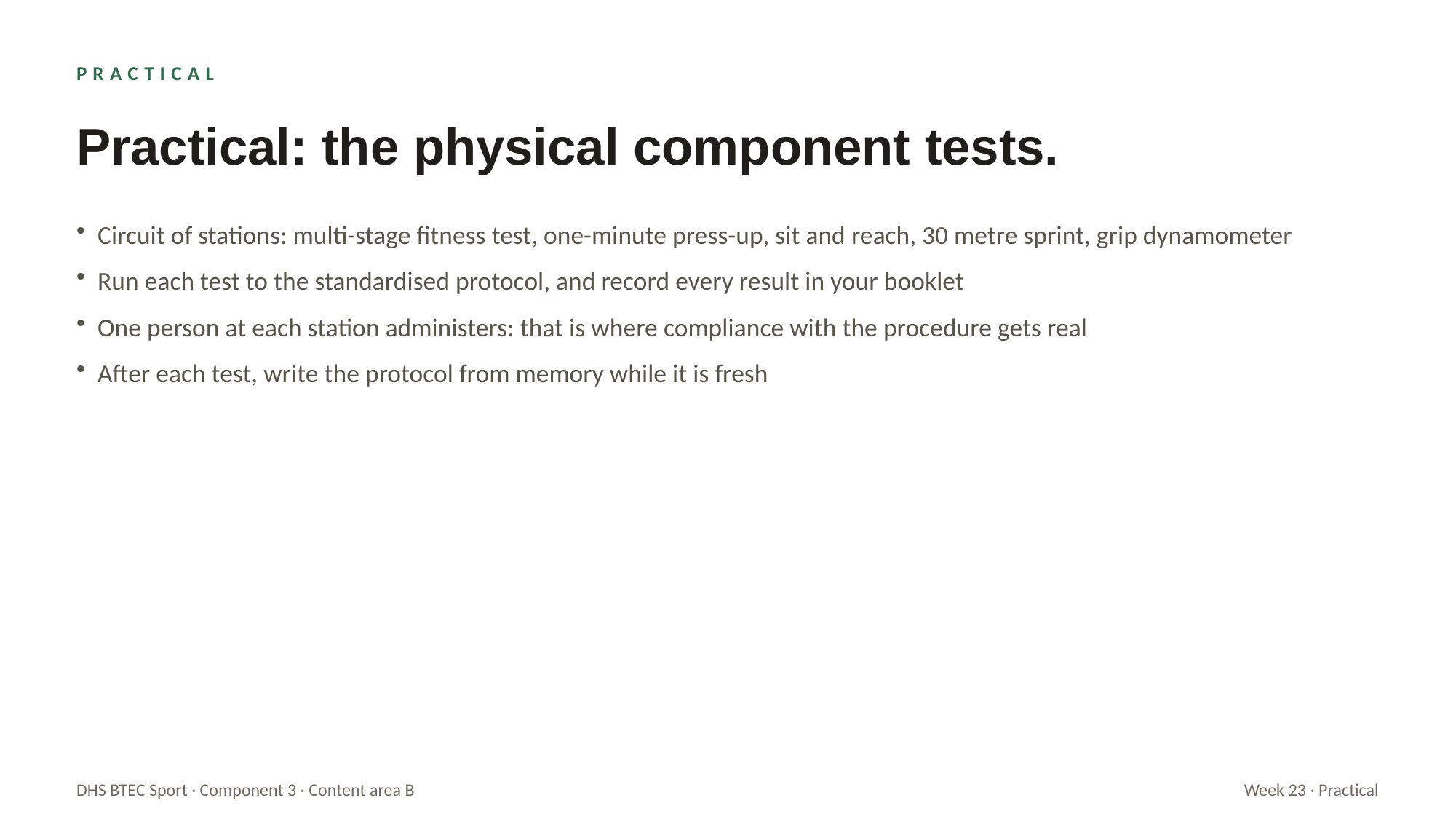

PRACTICAL
Practical: the physical component tests.
Circuit of stations: multi-stage fitness test, one-minute press-up, sit and reach, 30 metre sprint, grip dynamometer
Run each test to the standardised protocol, and record every result in your booklet
One person at each station administers: that is where compliance with the procedure gets real
After each test, write the protocol from memory while it is fresh
DHS BTEC Sport · Component 3 · Content area B
Week 23 · Practical